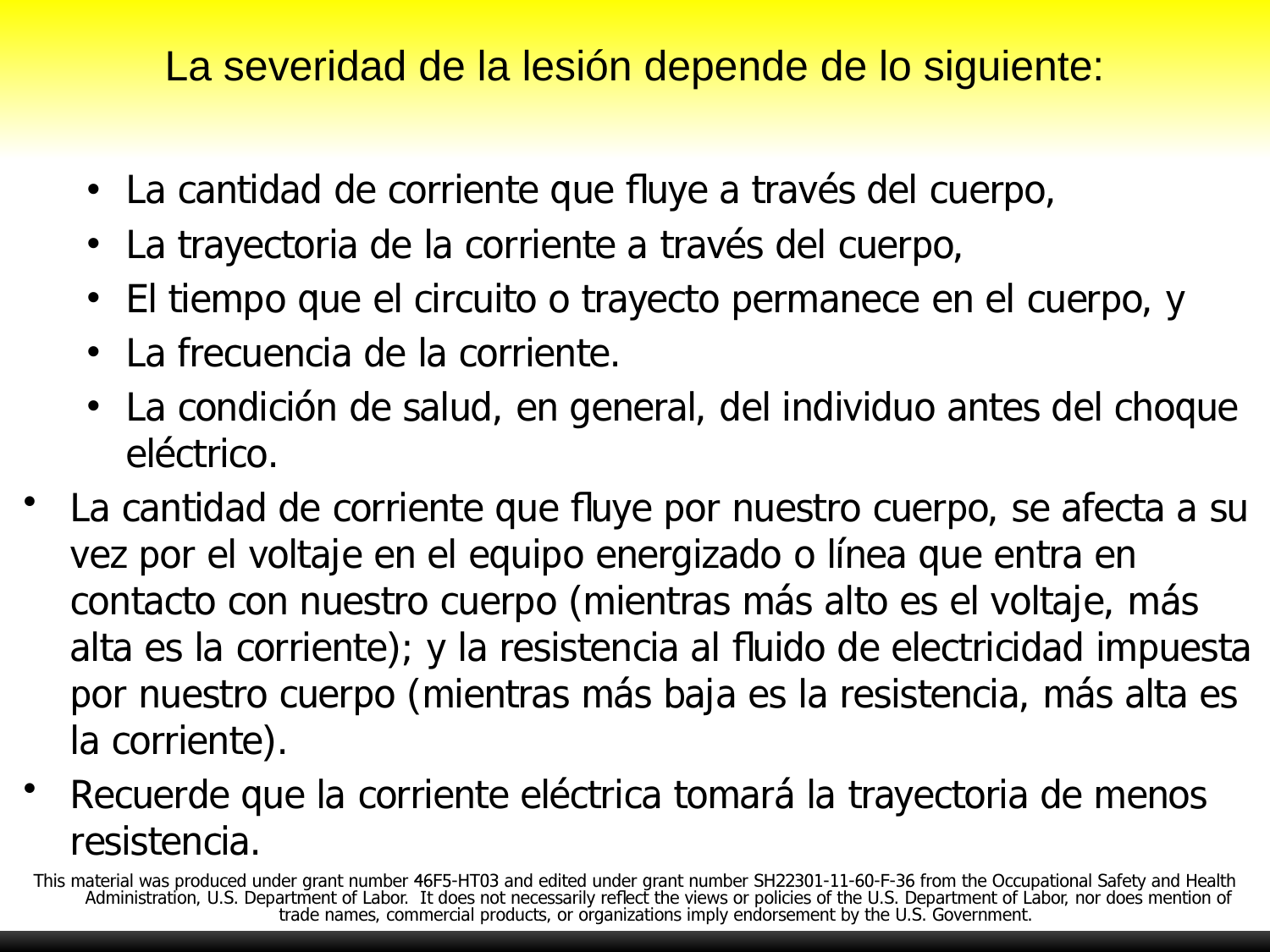

# La severidad de la lesión depende de lo siguiente:
La cantidad de corriente que fluye a través del cuerpo,
La trayectoria de la corriente a través del cuerpo,
El tiempo que el circuito o trayecto permanece en el cuerpo, y
La frecuencia de la corriente.
La condición de salud, en general, del individuo antes del choque eléctrico.
La cantidad de corriente que fluye por nuestro cuerpo, se afecta a su vez por el voltaje en el equipo energizado o línea que entra en contacto con nuestro cuerpo (mientras más alto es el voltaje, más alta es la corriente); y la resistencia al fluido de electricidad impuesta por nuestro cuerpo (mientras más baja es la resistencia, más alta es la corriente).
Recuerde que la corriente eléctrica tomará la trayectoria de menos resistencia.
This material was produced under grant number 46F5-HT03 and edited under grant number SH22301-11-60-F-36 from the Occupational Safety and Health Administration, U.S. Department of Labor.  It does not necessarily reflect the views or policies of the U.S. Department of Labor, nor does mention of trade names, commercial products, or organizations imply endorsement by the U.S. Government.